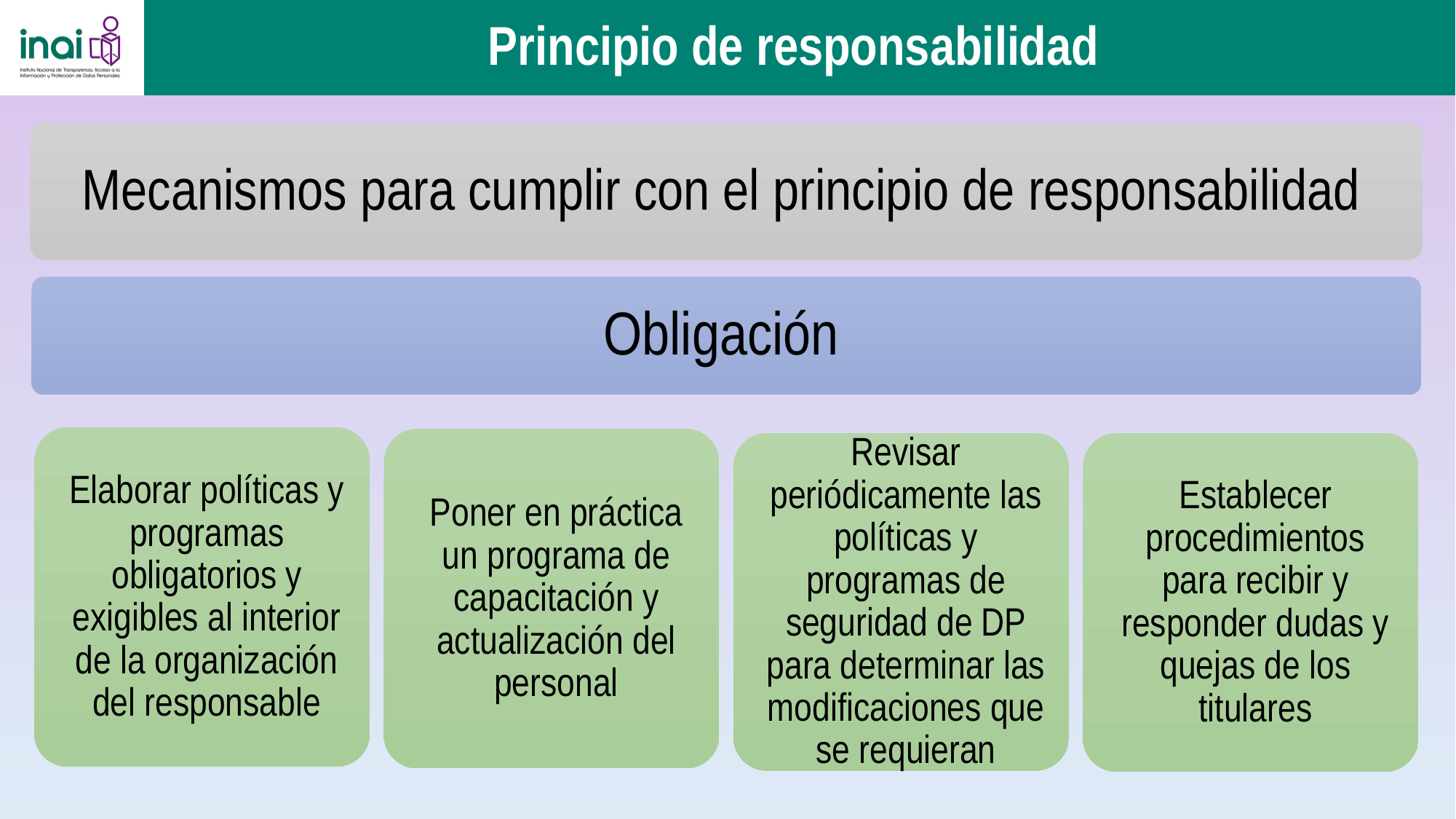

# Principio de responsabilidad
Mecanismos para cumplir con el principio de responsabilidad
Obligación
Elaborar políticas y programas obligatorios y exigibles al interior de la organización del responsable
Poner en práctica un programa de capacitación y actualización del personal
Revisar periódicamente las políticas y programas de seguridad de DP para determinar las modificaciones que se requieran
Establecer procedimientos para recibir y responder dudas y quejas de los titulares